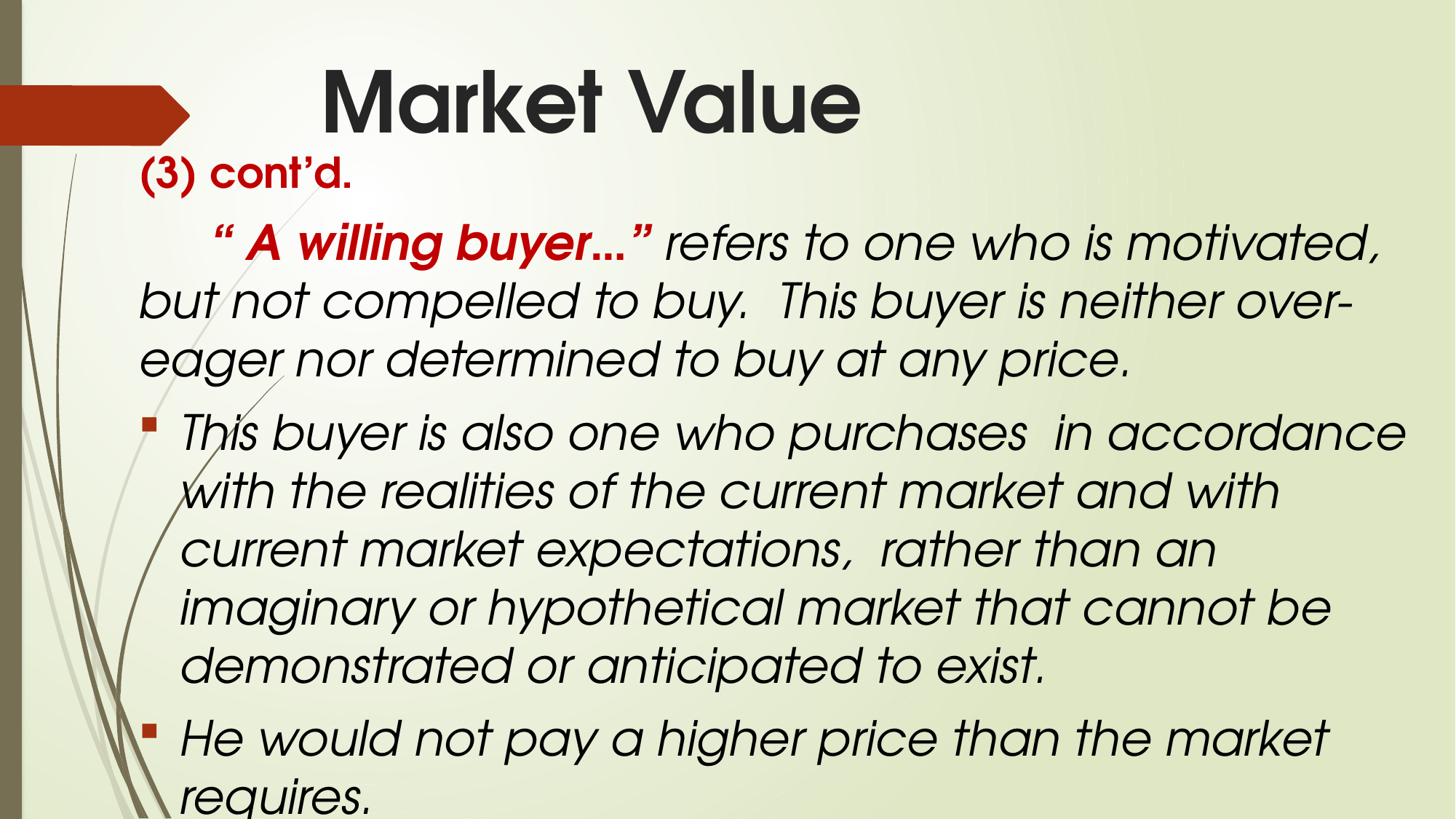

# Market Value
(3) cont’d.
      “ A willing buyer…” refers to one who is motivated, but not compelled to buy.  This buyer is neither over-eager nor determined to buy at any price.
This buyer is also one who purchases  in accordance with the realities of the current market and with current market expectations,  rather than an imaginary or hypothetical market that cannot be demonstrated or anticipated to exist.
He would not pay a higher price than the market requires.